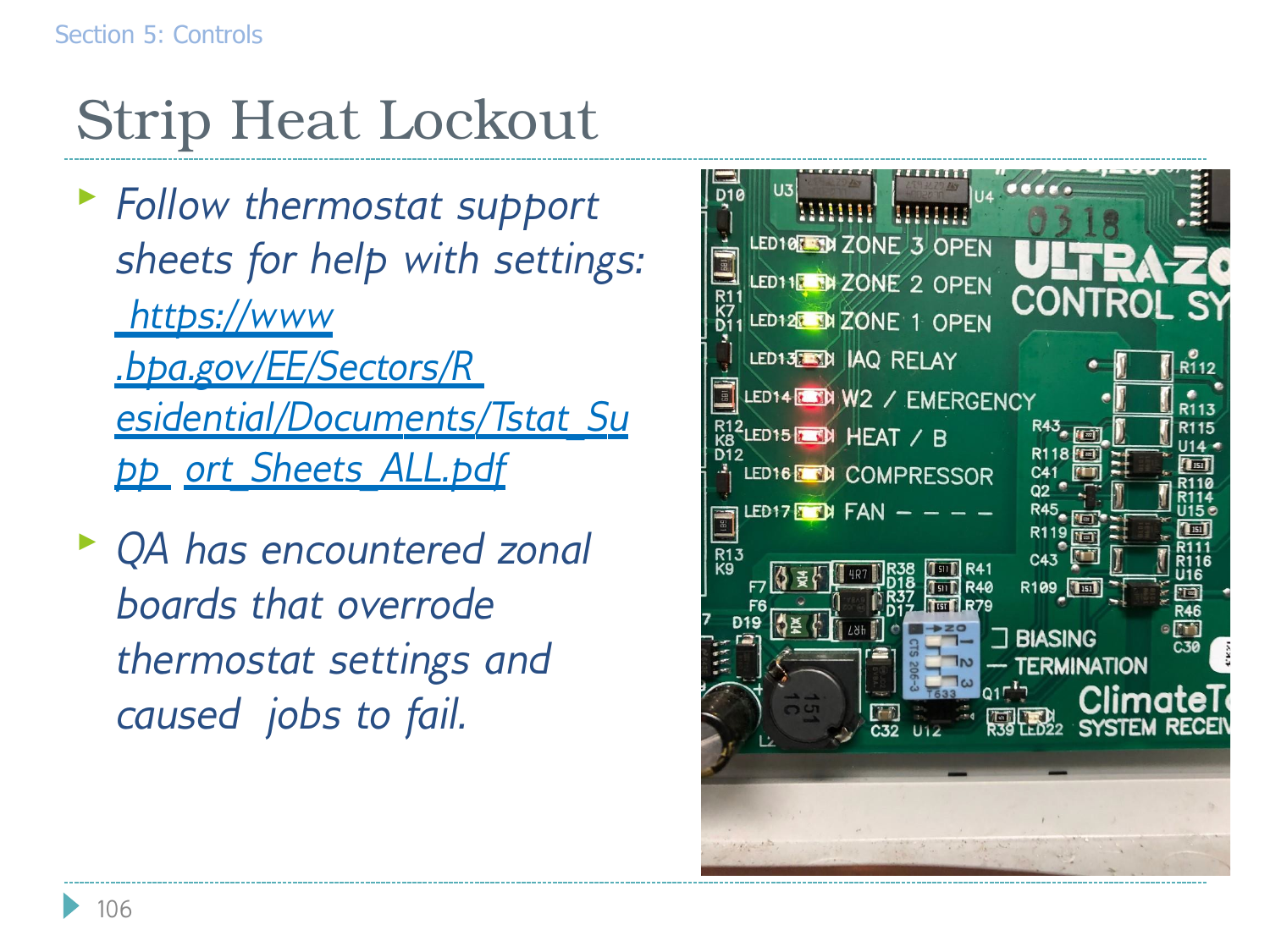

Section 5: Controls
# Strip Heat Lockout

Follow thermostat support  sheets for help with settings:  https://www.bpa.gov/EE/Sectors/R  esidential/Documents/Tstat_Supp  ort_Sheets_ALL.pdf
QA has encountered zonal  boards that overrode  thermostat settings and caused  jobs to fail.
106